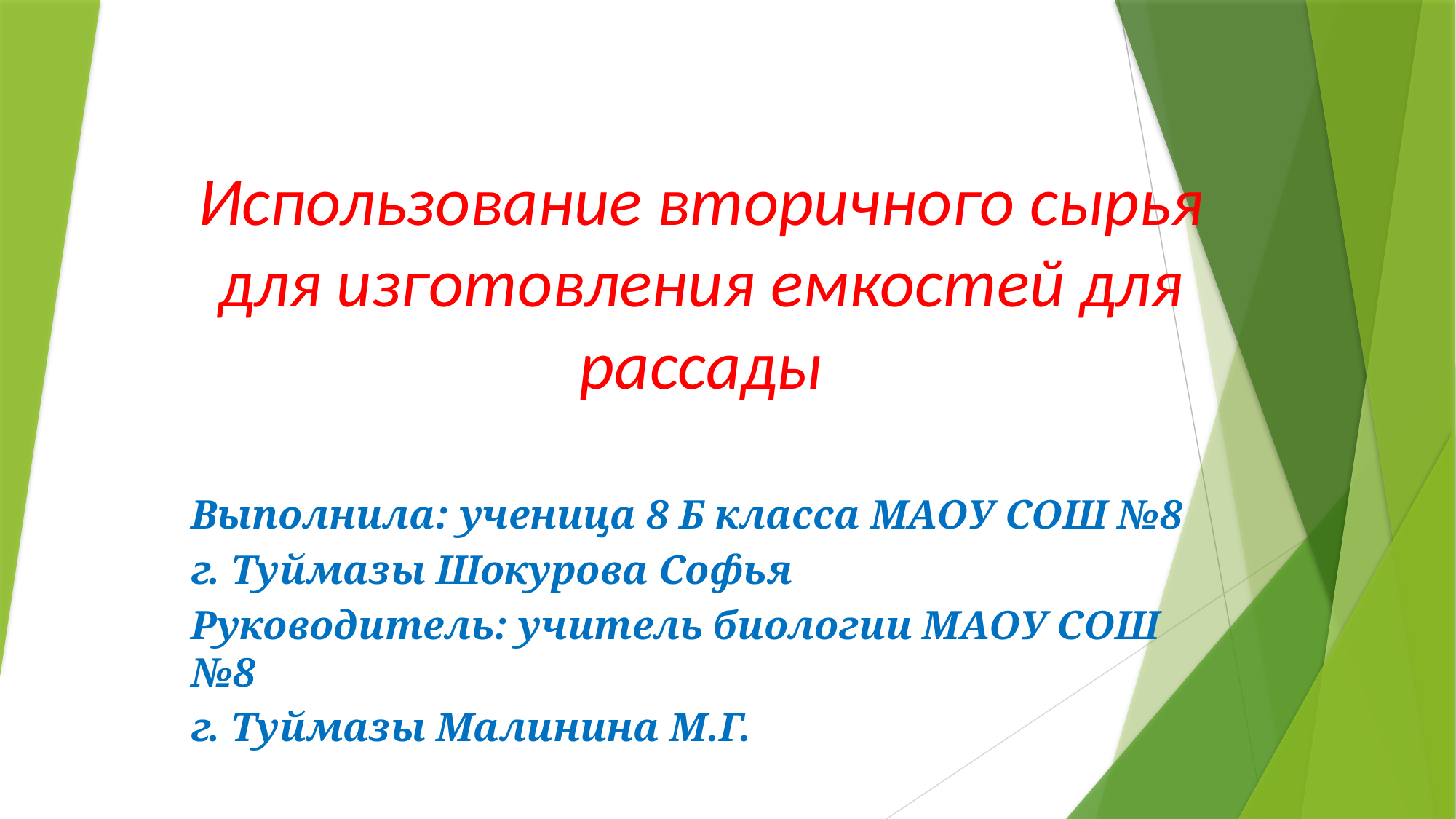

# Использование вторичного сырья для изготовления емкостей для рассады
Выполнила: ученица 8 Б класса МАОУ СОШ №8
г. Туймазы Шокурова Софья
Руководитель: учитель биологии МАОУ СОШ №8
г. Туймазы Малинина М.Г.